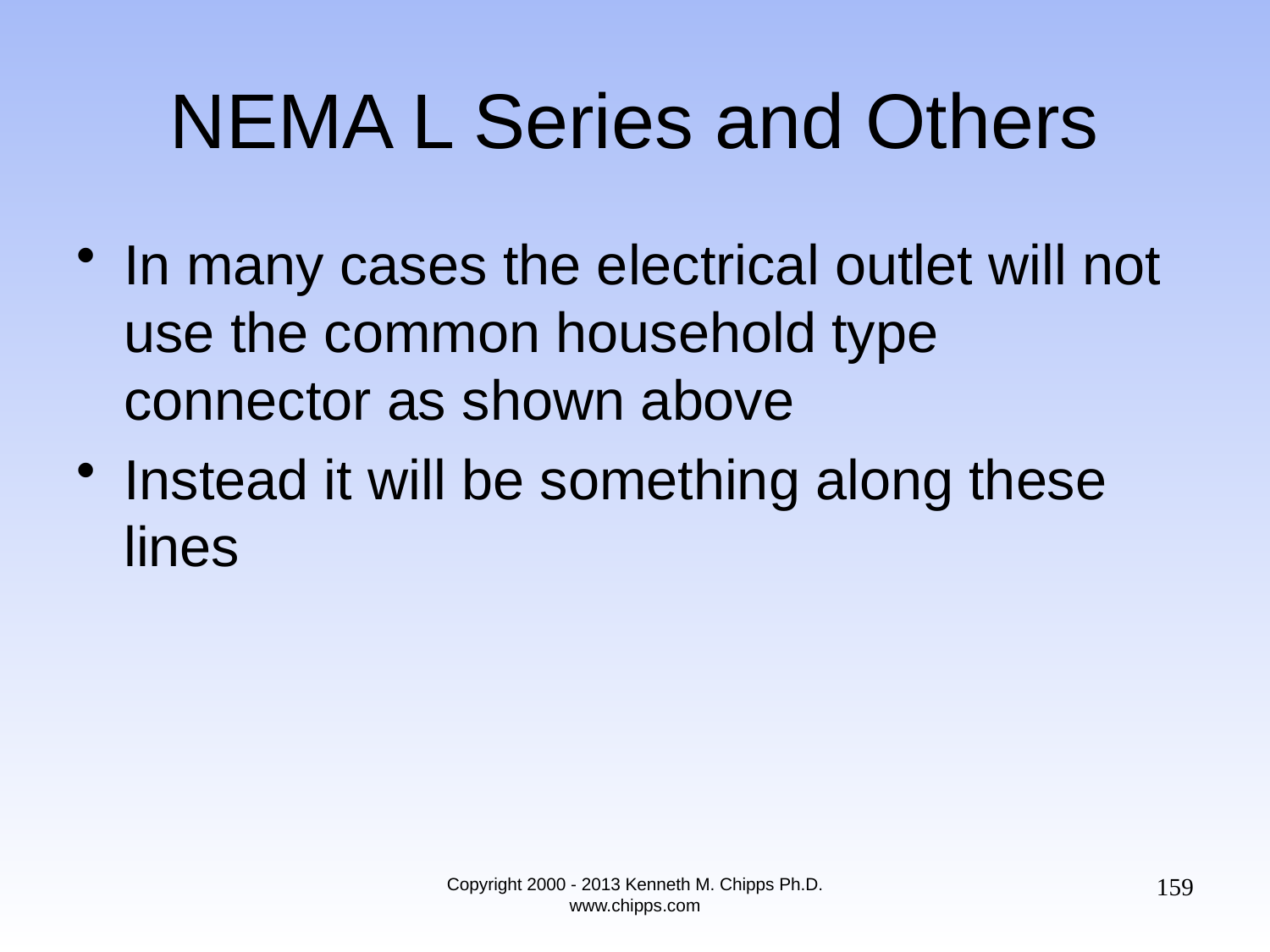

# NEMA L Series and Others
In many cases the electrical outlet will not use the common household type connector as shown above
Instead it will be something along these lines
159
Copyright 2000 - 2013 Kenneth M. Chipps Ph.D. www.chipps.com